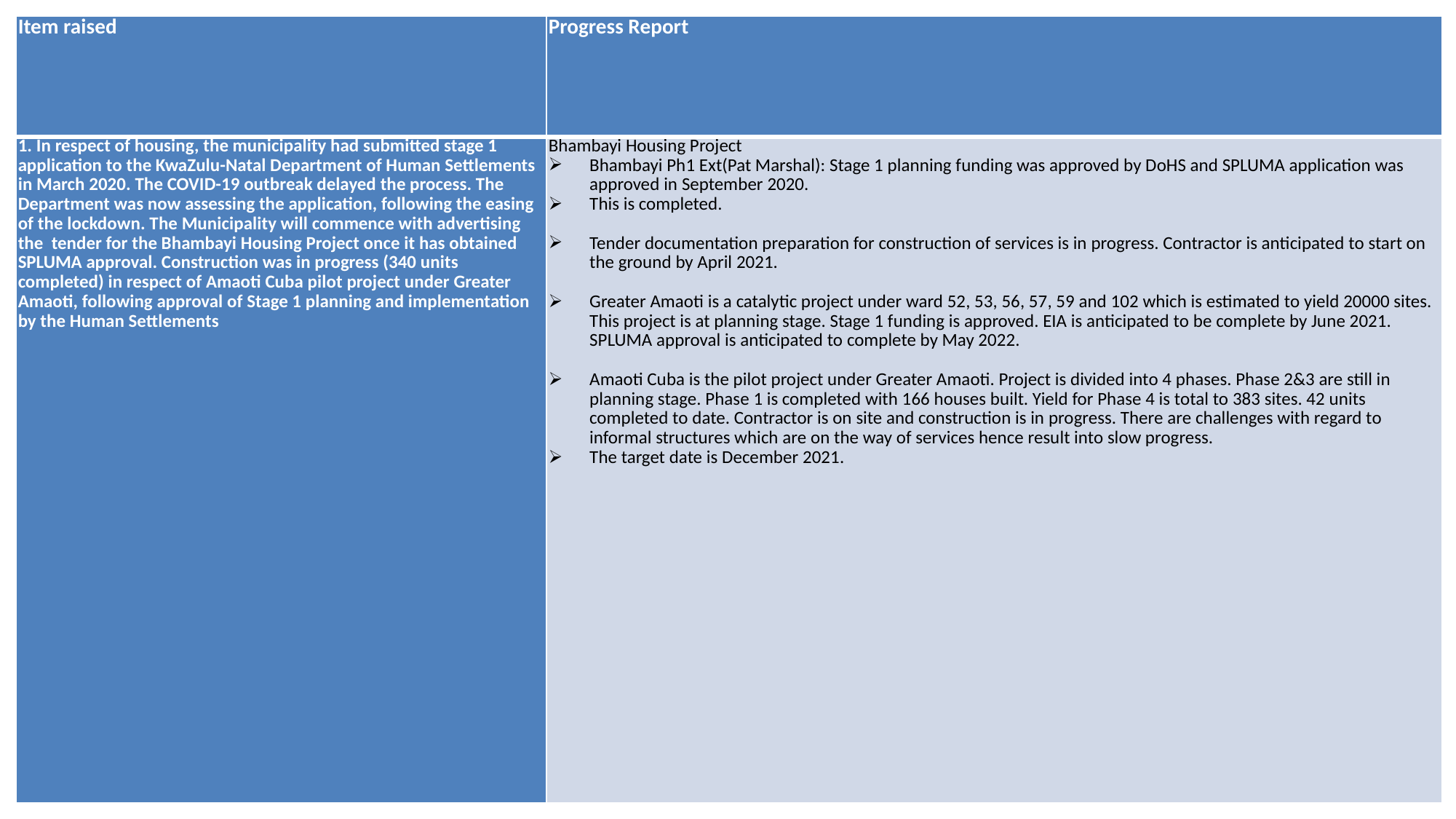

| Item raised | Progress Report |
| --- | --- |
| 1. In respect of housing, the municipality had submitted stage 1 application to the KwaZulu-Natal Department of Human Settlements in March 2020. The COVID-19 outbreak delayed the process. The Department was now assessing the application, following the easing of the lockdown. The Municipality will commence with advertising the tender for the Bhambayi Housing Project once it has obtained SPLUMA approval. Construction was in progress (340 units completed) in respect of Amaoti Cuba pilot project under Greater Amaoti, following approval of Stage 1 planning and implementation by the Human Settlements | Bhambayi Housing Project Bhambayi Ph1 Ext(Pat Marshal): Stage 1 planning funding was approved by DoHS and SPLUMA application was approved in September 2020. This is completed. Tender documentation preparation for construction of services is in progress. Contractor is anticipated to start on the ground by April 2021. Greater Amaoti is a catalytic project under ward 52, 53, 56, 57, 59 and 102 which is estimated to yield 20000 sites. This project is at planning stage. Stage 1 funding is approved. EIA is anticipated to be complete by June 2021. SPLUMA approval is anticipated to complete by May 2022. Amaoti Cuba is the pilot project under Greater Amaoti. Project is divided into 4 phases. Phase 2&3 are still in planning stage. Phase 1 is completed with 166 houses built. Yield for Phase 4 is total to 383 sites. 42 units completed to date. Contractor is on site and construction is in progress. There are challenges with regard to informal structures which are on the way of services hence result into slow progress. The target date is December 2021. |
3